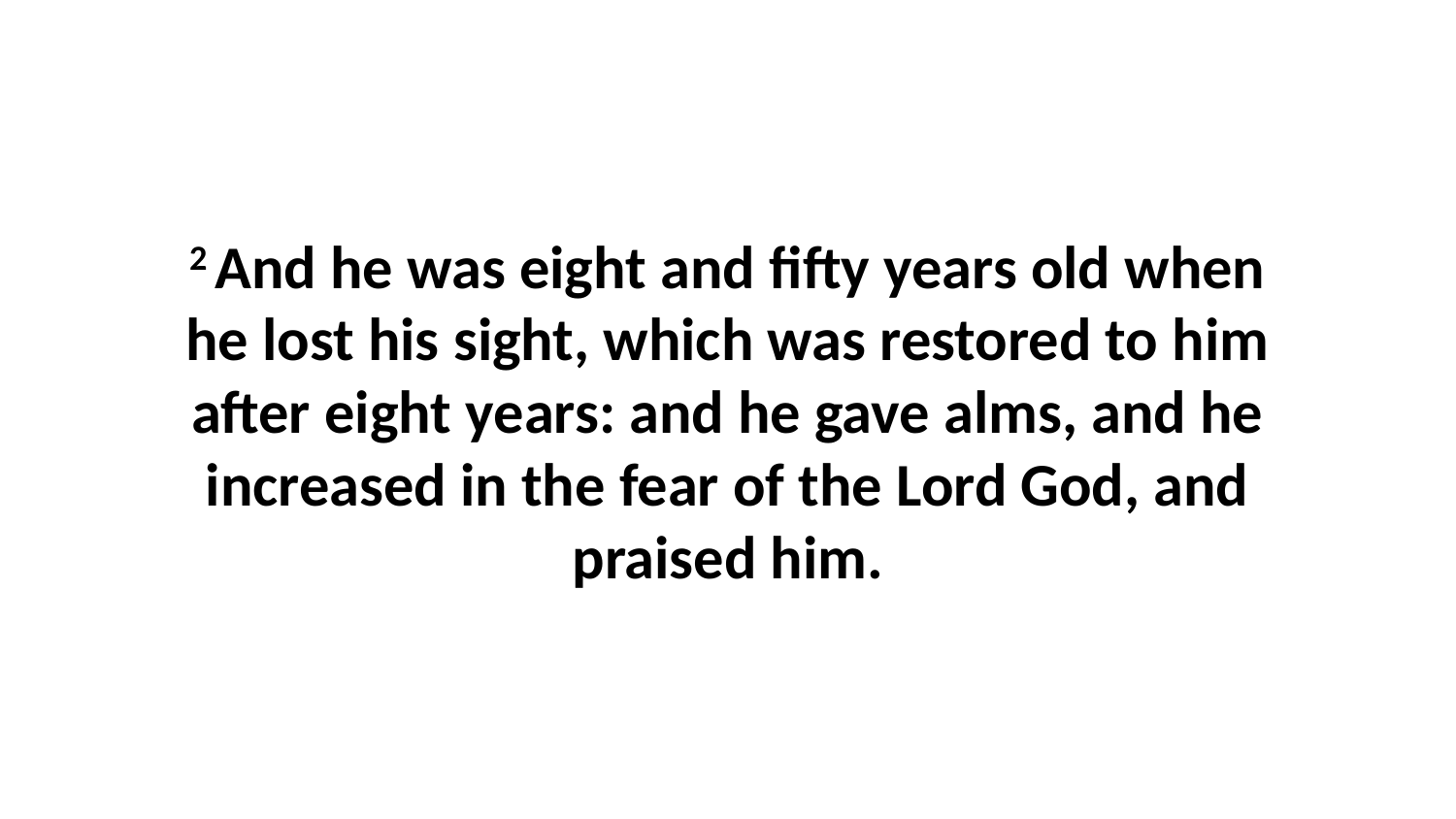

2 And he was eight and fifty years old when he lost his sight, which was restored to him after eight years: and he gave alms, and he increased in the fear of the Lord God, and praised him.